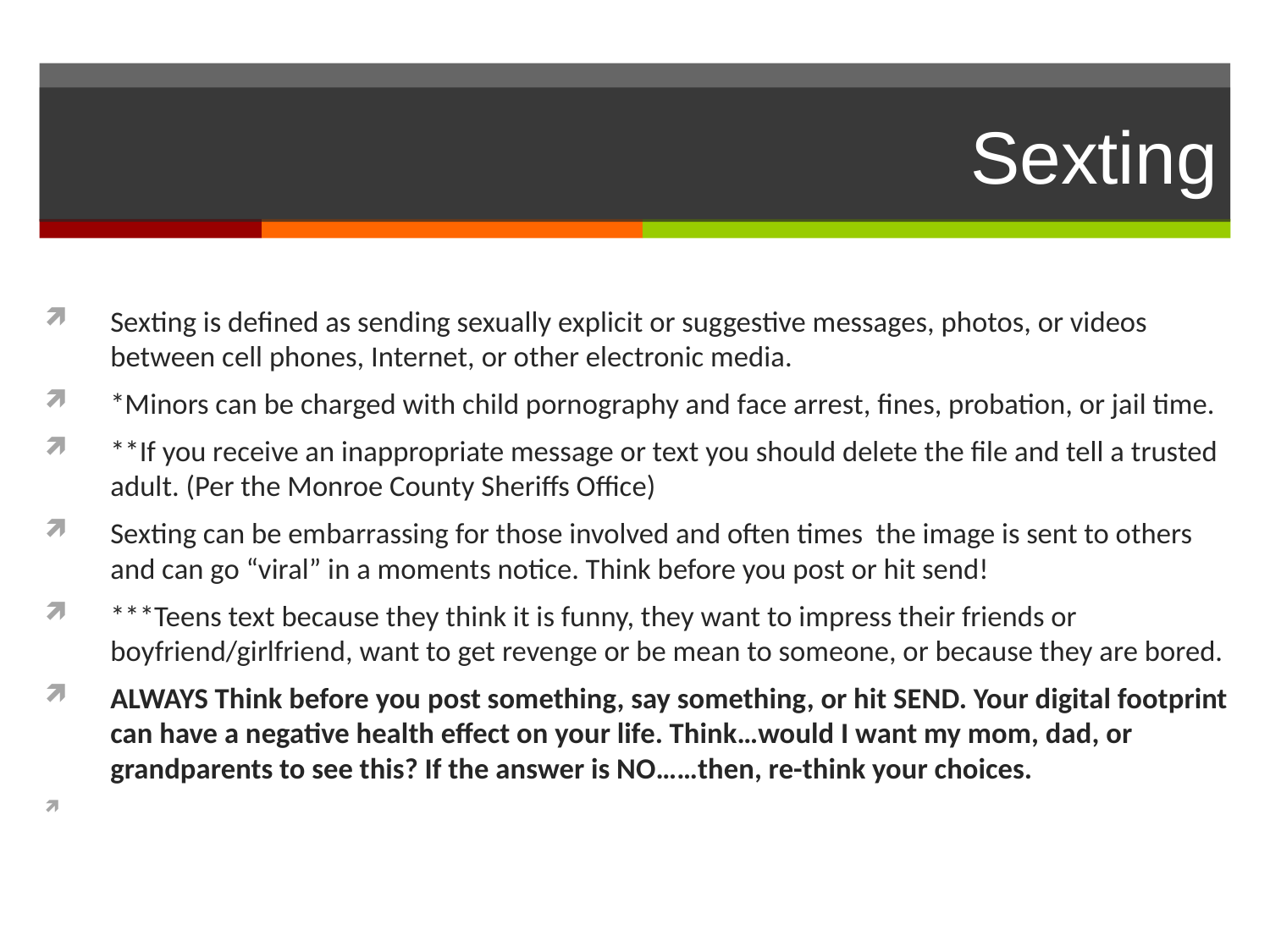

# Sexting
Sexting is defined as sending sexually explicit or suggestive messages, photos, or videos between cell phones, Internet, or other electronic media.
*Minors can be charged with child pornography and face arrest, fines, probation, or jail time.
**If you receive an inappropriate message or text you should delete the file and tell a trusted adult. (Per the Monroe County Sheriffs Office)
Sexting can be embarrassing for those involved and often times  the image is sent to others and can go “viral” in a moments notice. Think before you post or hit send!
***Teens text because they think it is funny, they want to impress their friends or boyfriend/girlfriend, want to get revenge or be mean to someone, or because they are bored.
ALWAYS Think before you post something, say something, or hit SEND. Your digital footprint can have a negative health effect on your life. Think…would I want my mom, dad, or grandparents to see this? If the answer is NO……then, re-think your choices.